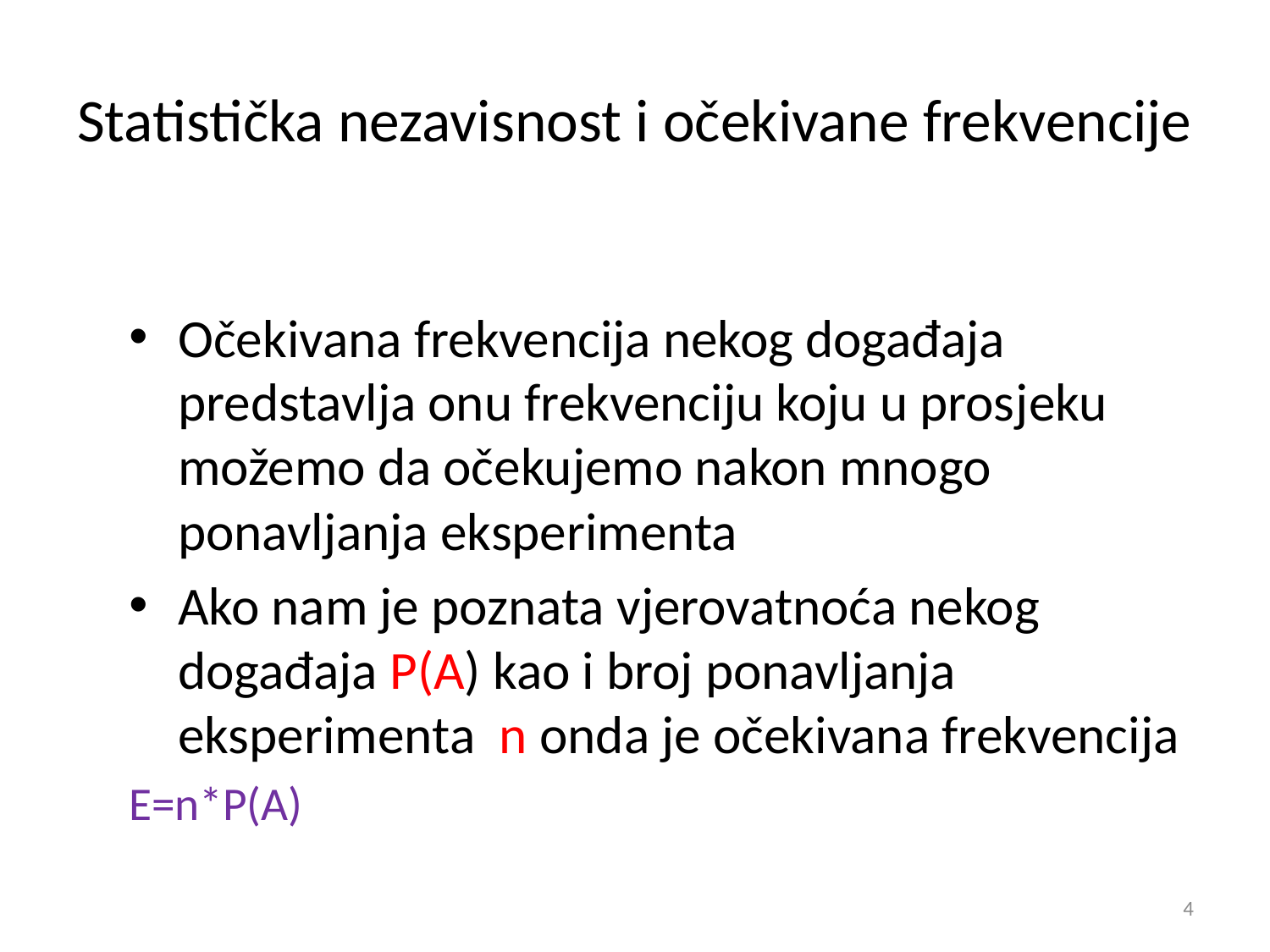

# Statistička nezavisnost i očekivane frekvencije

Očekivana frekvencija nekog događaja predstavlja onu frekvenciju koju u prosjeku možemo da očekujemo nakon mnogo ponavljanja eksperimenta
Ako nam je poznata vjerovatnoća nekog događaja P(A) kao i broj ponavljanja eksperimenta  n onda je očekivana frekvencija
E=n*P(A)
4